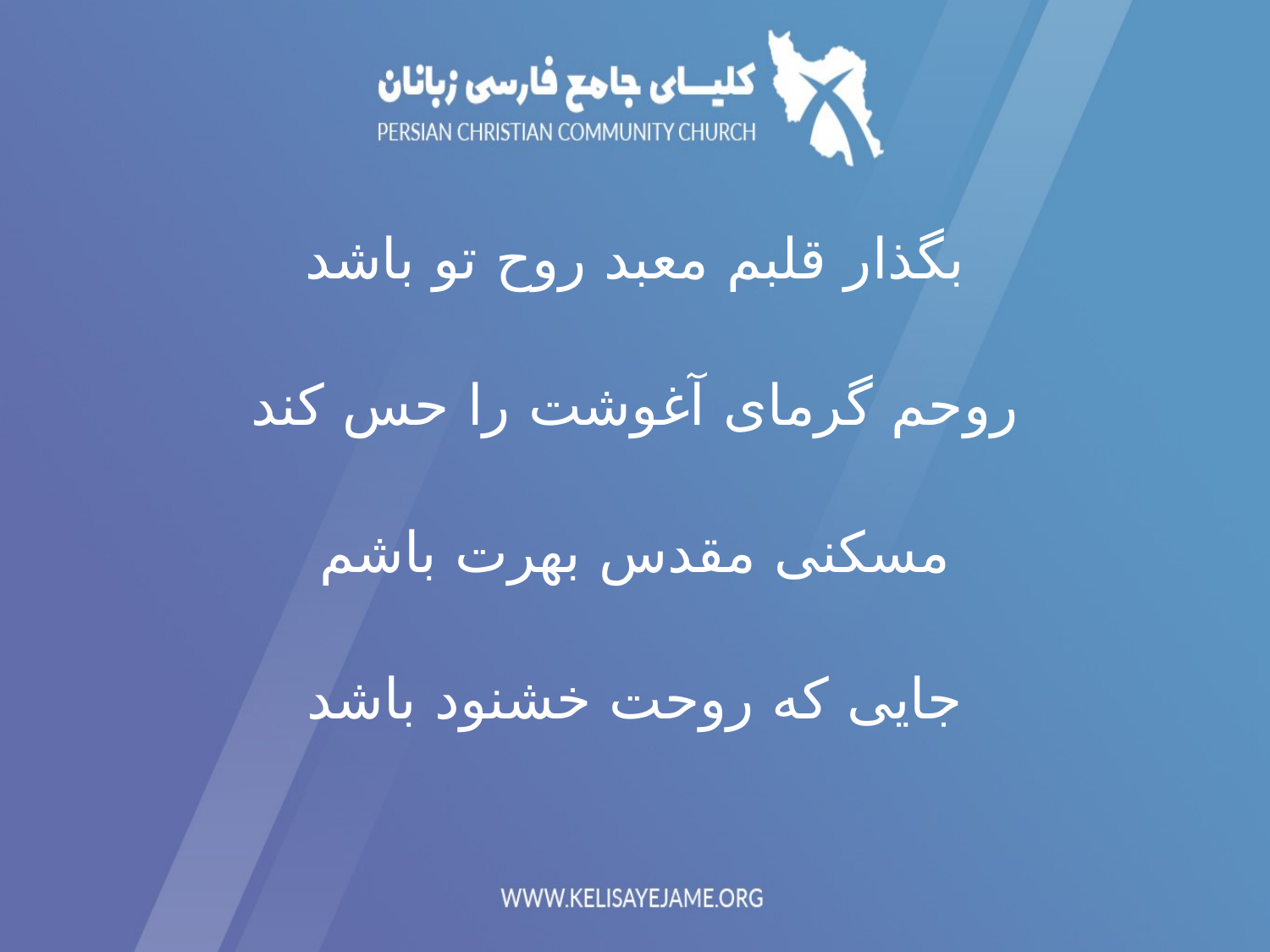

بگذار قلبم معبد روح تو باشد
روحم گرمای آغوشت را حس کند
مسکنی مقدس بهرت باشم
جایی که روحت خشنود باشد